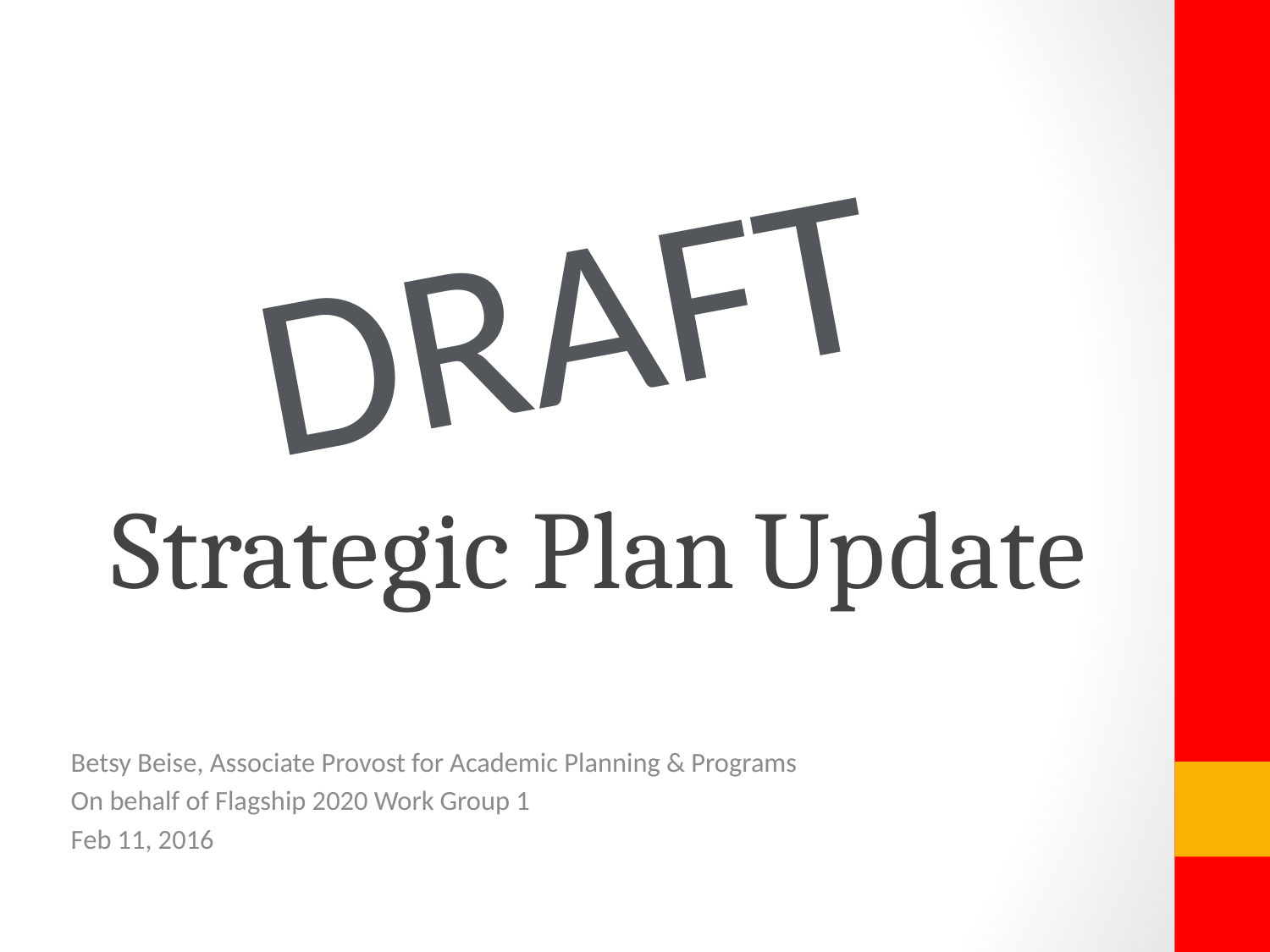

DRAFT
# Strategic Plan Update
Betsy Beise, Associate Provost for Academic Planning & Programs
On behalf of Flagship 2020 Work Group 1
Feb 11, 2016